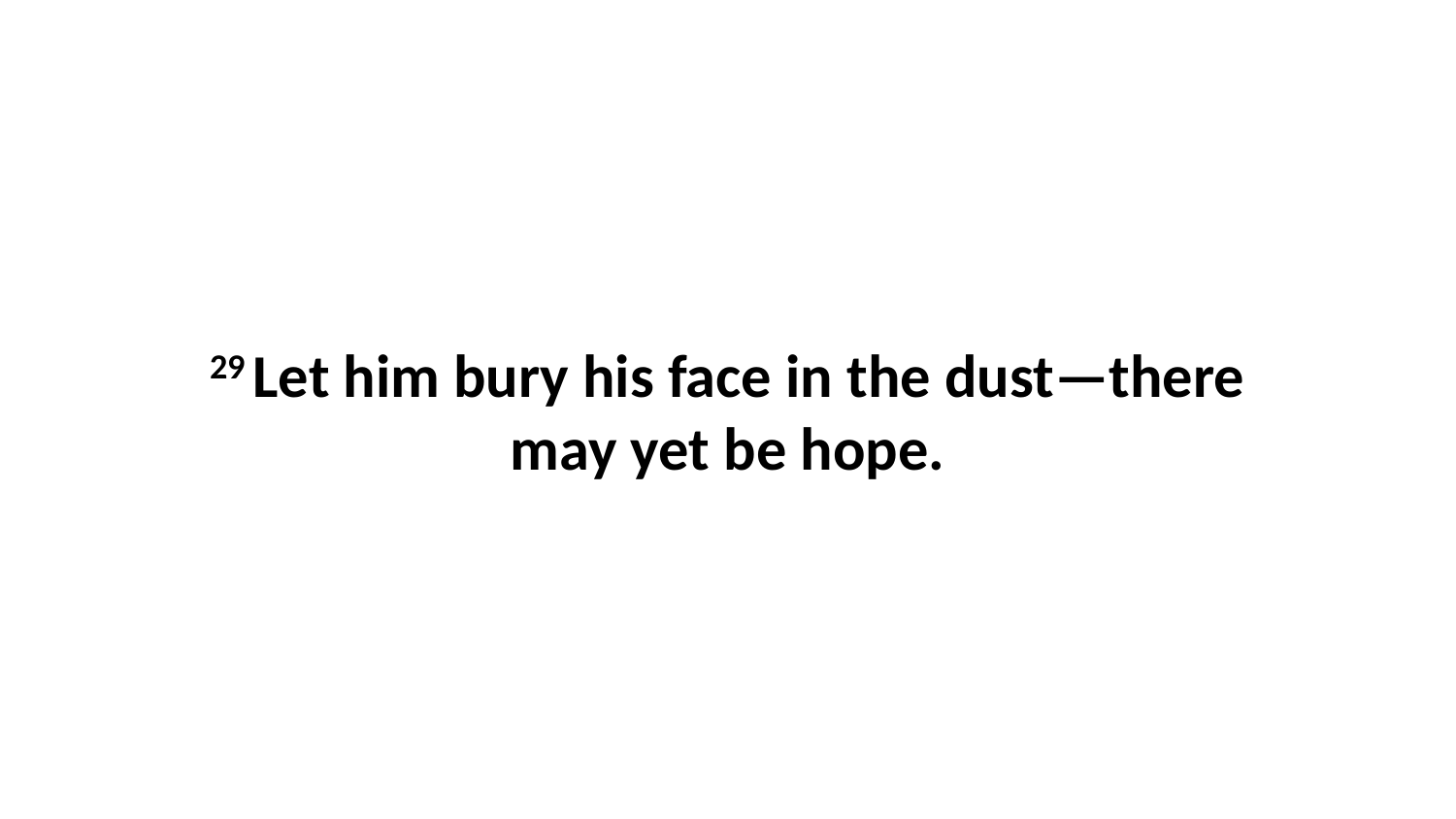

29 Let him bury his face in the dust—there may yet be hope.